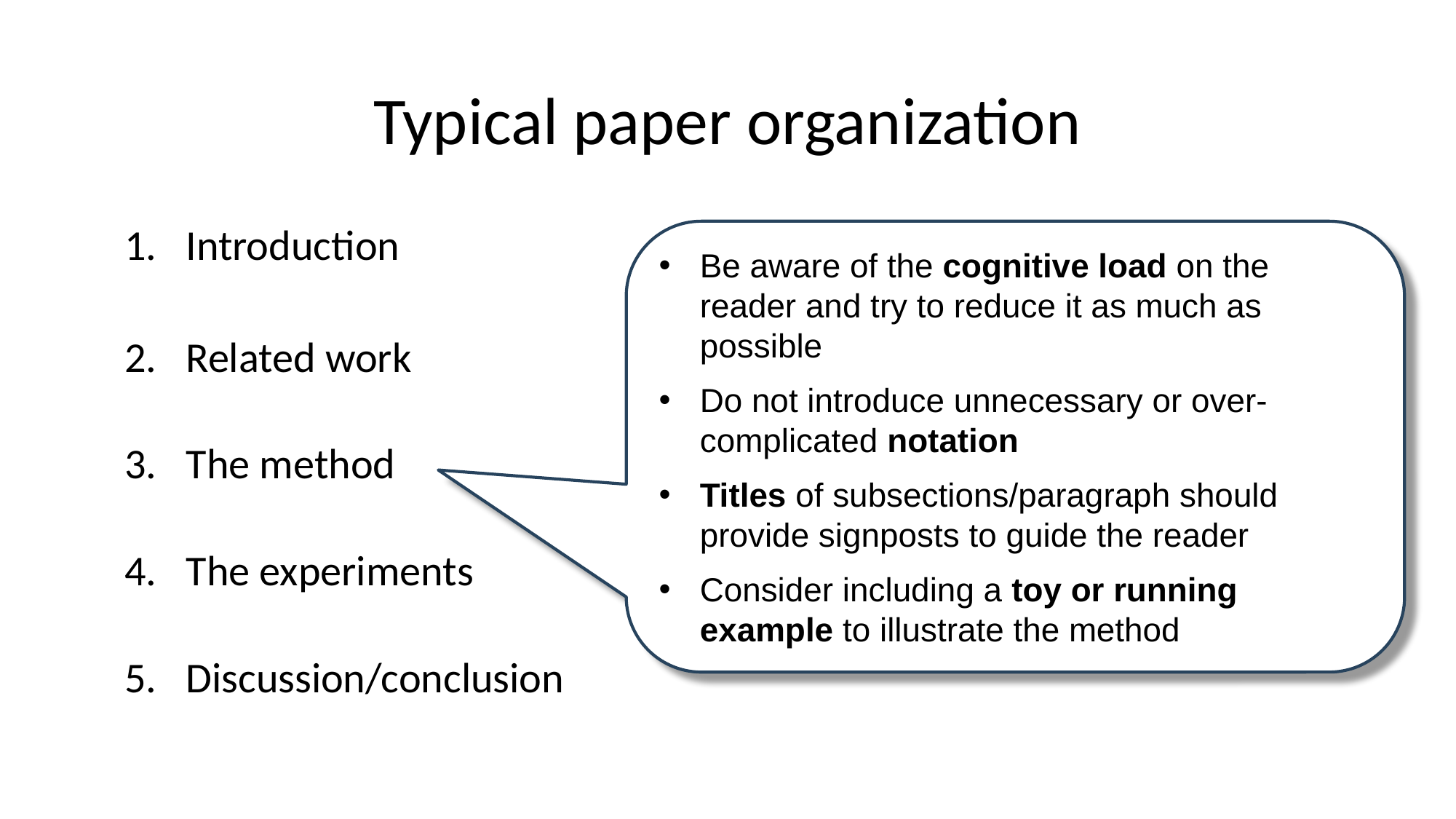

# Typical paper organization
Introduction
Related work
The method
The experiments
Discussion/conclusion
Be aware of the cognitive load on the reader and try to reduce it as much as possible
Do not introduce unnecessary or over-complicated notation
Titles of subsections/paragraph should provide signposts to guide the reader
Consider including a toy or running example to illustrate the method